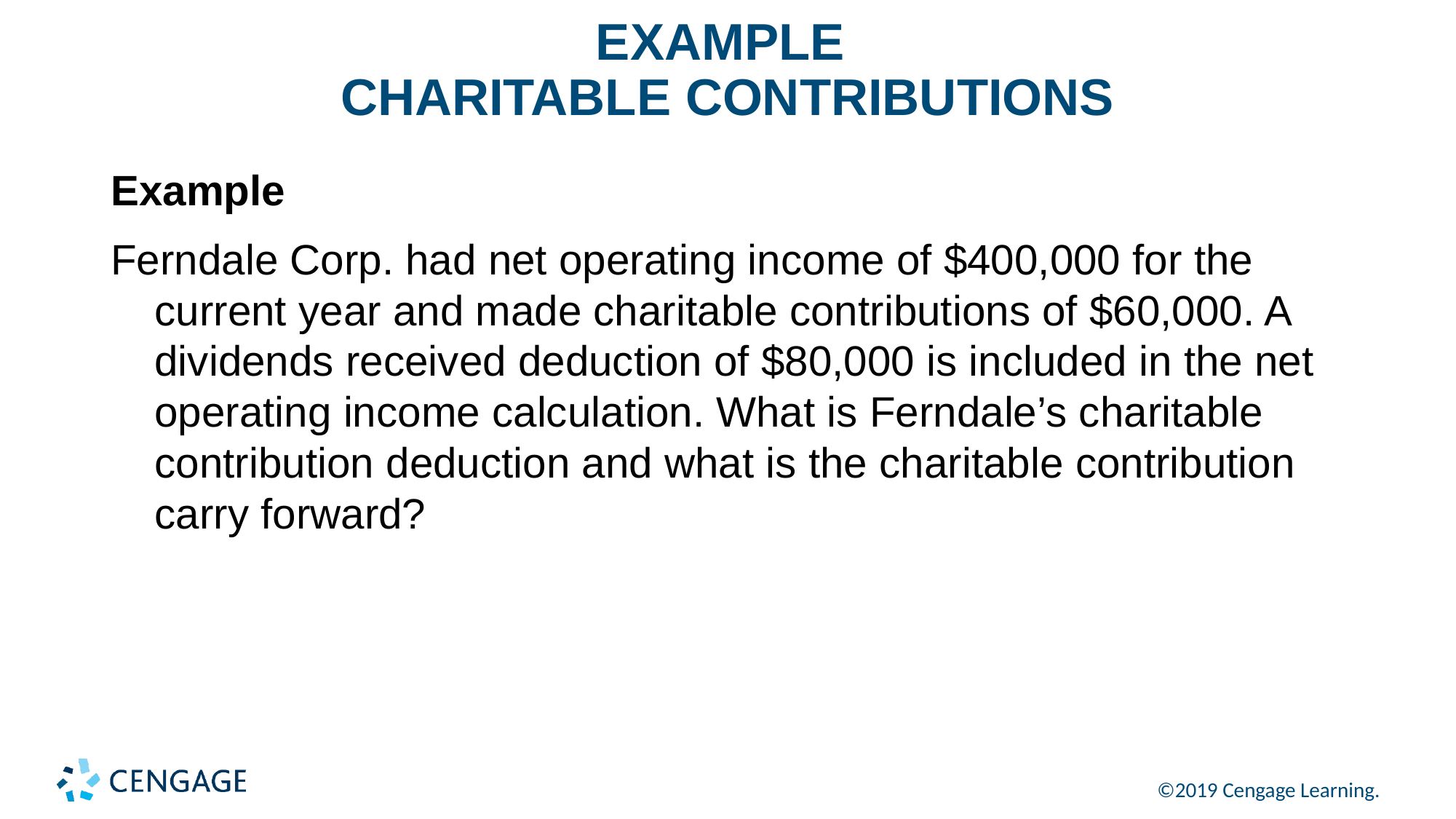

# EXAMPLE CHARITABLE CONTRIBUTIONS
Example
Ferndale Corp. had net operating income of $400,000 for the current year and made charitable contributions of $60,000. A dividends received deduction of $80,000 is included in the net operating income calculation. What is Ferndale’s charitable contribution deduction and what is the charitable contribution carry forward?